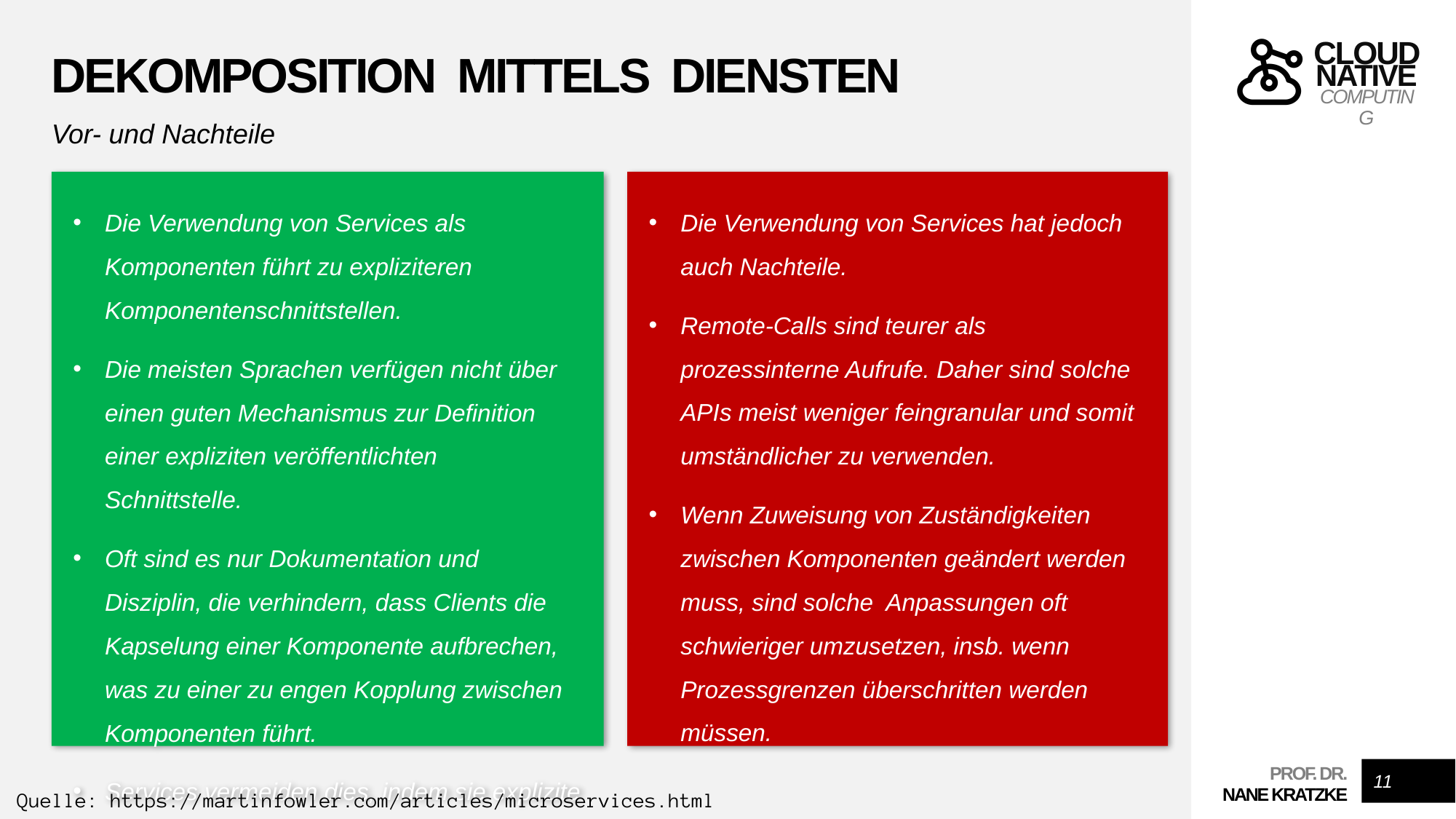

# Dekomposition  mittels  Diensten
Vor- und Nachteile
Die Verwendung von Services als Komponenten führt zu expliziteren Komponentenschnittstellen.
Die meisten Sprachen verfügen nicht über einen guten Mechanismus zur Definition einer expliziten veröffentlichten Schnittstelle.
Oft sind es nur Dokumentation und Disziplin, die verhindern, dass Clients die Kapselung einer Komponente aufbrechen, was zu einer zu engen Kopplung zwischen Komponenten führt.
Services vermeiden dies, indem sie explizite Remote-Call Mechanismen verwenden.
Die Verwendung von Services hat jedoch auch Nachteile.
Remote-Calls sind teurer als prozessinterne Aufrufe. Daher sind solche APIs meist weniger feingranular und somit umständlicher zu verwenden.
Wenn Zuweisung von Zuständigkeiten zwischen Komponenten geändert werden muss, sind solche  Anpassungen oft schwieriger umzusetzen, insb. wenn Prozessgrenzen überschritten werden müssen.
11
Quelle: https://martinfowler.com/articles/microservices.html